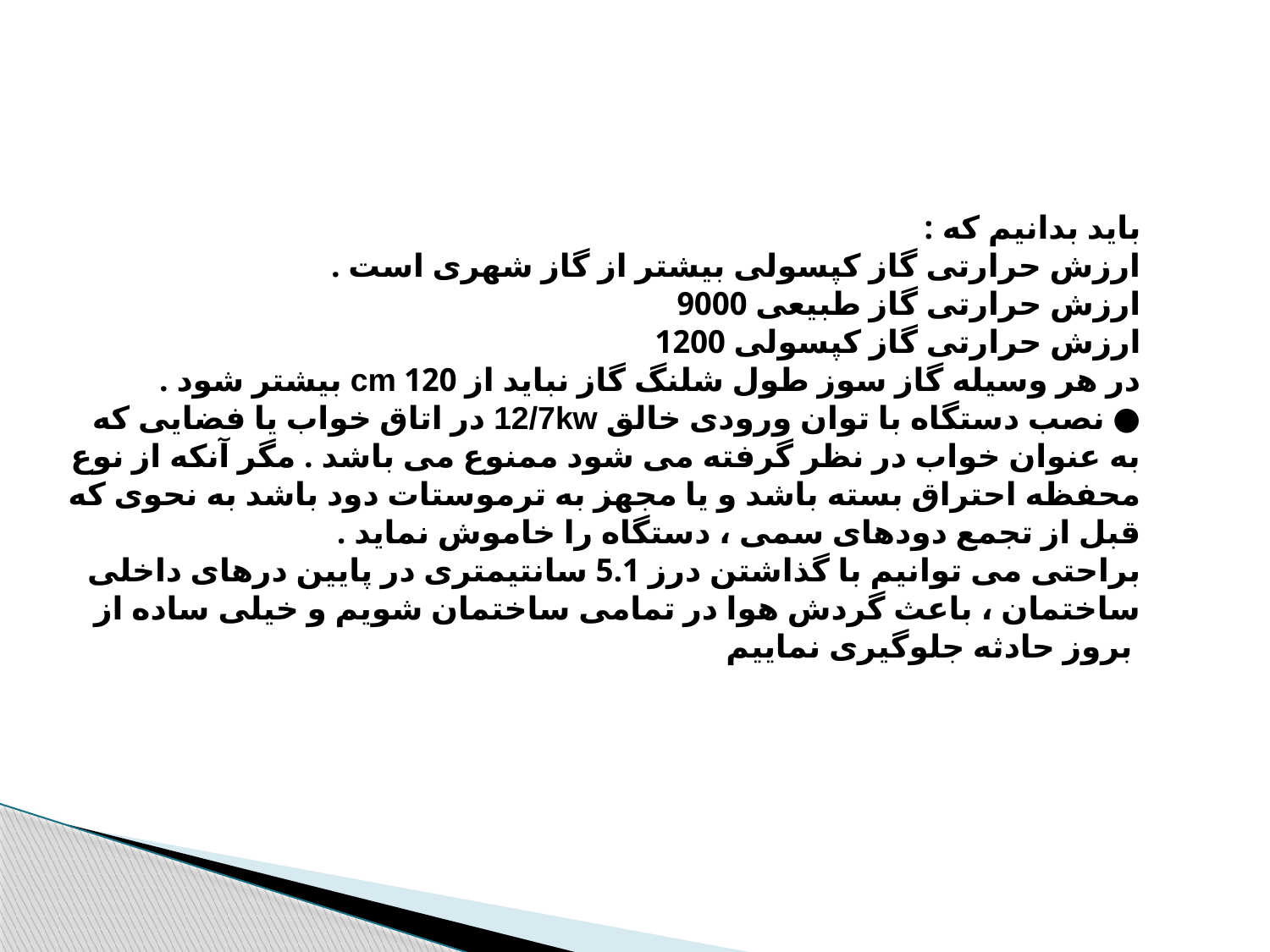

باید بدانیم که :
ارزش حرارتی گاز کپسولی بیشتر از گاز شهری است .
ارزش حرارتی گاز طبیعی 9000
ارزش حرارتی گاز کپسولی 1200
در هر وسیله گاز سوز طول شلنگ گاز نباید از 120 cm بیشتر شود .
● نصب دستگاه با توان ورودی خالق 12/7kw در اتاق خواب یا فضایی که به عنوان خواب در نظر گرفته می شود ممنوع می باشد . مگر آنکه از نوع محفظه احتراق بسته باشد و یا مجهز به ترموستات دود باشد به نحوی که قبل از تجمع دودهای سمی ، دستگاه را خاموش نماید .
براحتی می توانیم با گذاشتن درز 5.1 سانتیمتری در پایین درهای داخلی ساختمان ، باعث گردش هوا در تمامی ساختمان شویم و خیلی ساده از بروز حادثه جلوگیری نماییم